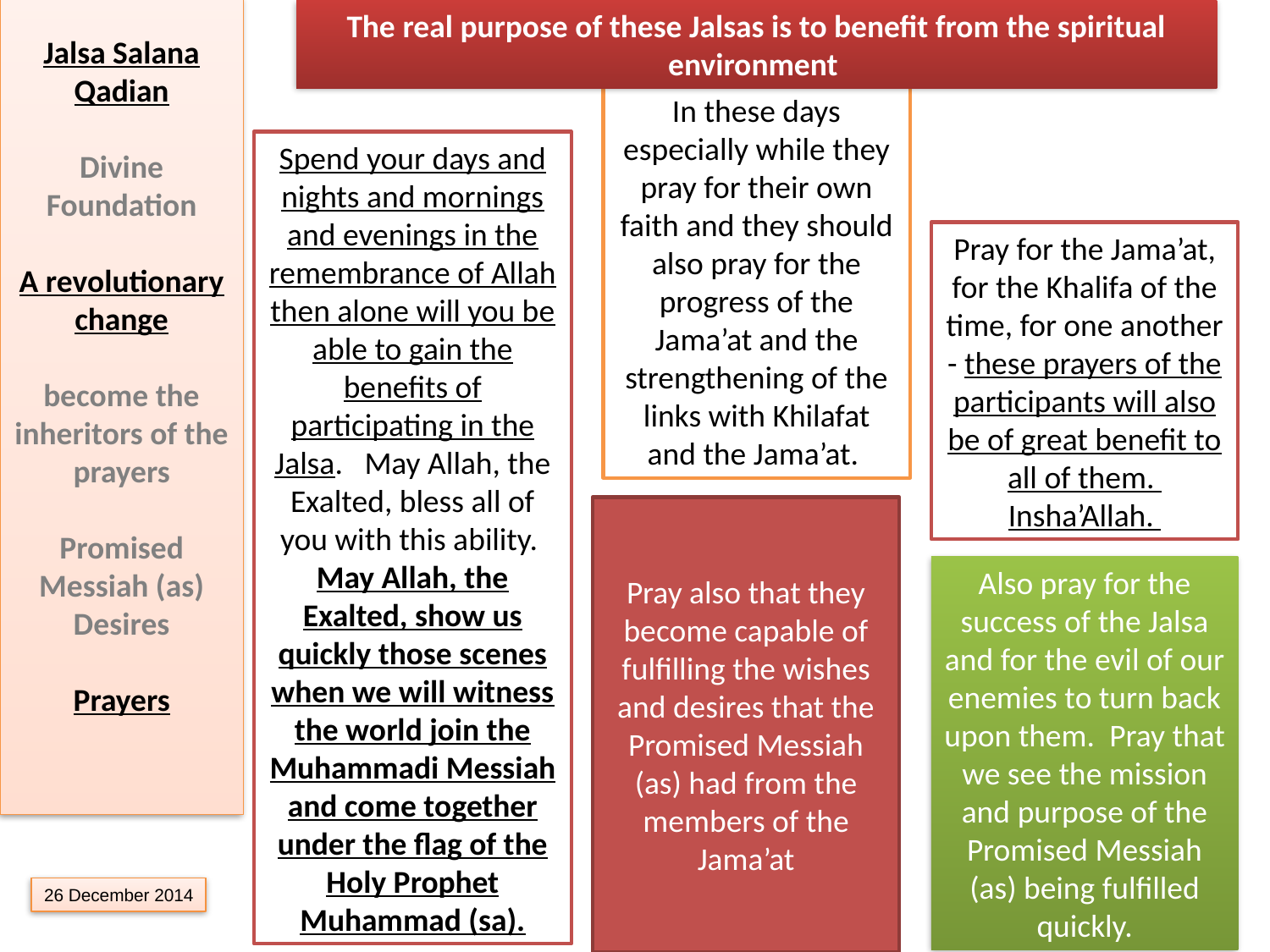

The real purpose of these Jalsas is to benefit from the spiritual environment

Jalsa Salana Qadian

Divine Foundation

A revolutionary change

become the inheritors of the prayers

Promised Messiah (as) Desires

Prayers

In these days especially while they pray for their own faith and they should also pray for the progress of the Jama’at and the strengthening of the links with Khilafat and the Jama’at.
Spend your days and nights and mornings and evenings in the remembrance of Allah then alone will you be able to gain the benefits of participating in the Jalsa.   May Allah, the Exalted, bless all of you with this ability.  May Allah, the Exalted, show us quickly those scenes when we will witness the world join the Muhammadi Messiah and come together under the flag of the Holy Prophet Muhammad (sa).
Pray for the Jama’at, for the Khalifa of the time, for one another - these prayers of the participants will also be of great benefit to all of them.  Insha’Allah.
Pray also that they become capable of fulfilling the wishes and desires that the Promised Messiah (as) had from the members of the Jama’at
Also pray for the success of the Jalsa and for the evil of our enemies to turn back upon them.  Pray that we see the mission and purpose of the Promised Messiah (as) being fulfilled quickly.
26 December 2014